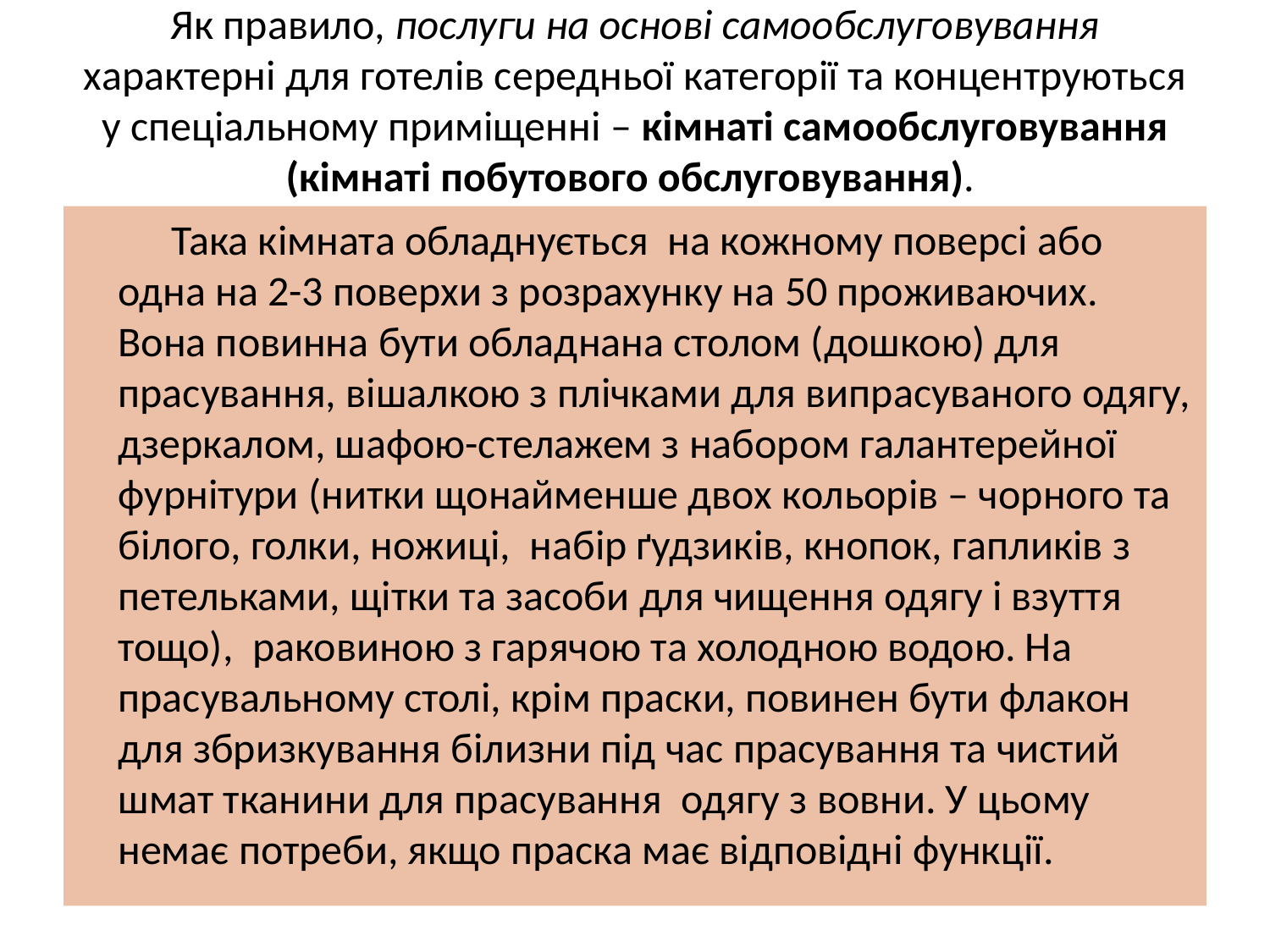

# Як правило, послуги на основі самообслуговування характерні для готелів середньої категорії та концентруються у спеціальному приміщенні – кімнаті самообслуговування (кімнаті побутового обслуговування).
          Така кімната обладнується  на кожному поверсі або одна на 2-3 поверхи з розрахунку на 50 проживаючих. Вона повинна бути обладнана столом (дошкою) для прасування, вішалкою з плічками для випрасуваного одягу, дзеркалом, шафою-стелажем з набором галантерейної фурнітури (нитки щонайменше двох кольорів – чорного та білого, голки, ножиці,  набір ґудзиків, кнопок, гапликів з петельками, щітки та засоби для чищення одягу і взуття тощо),  раковиною з гарячою та холодною водою. На прасувальному столі, крім праски, повинен бути флакон для збризкування білизни під час прасування та чистий шмат тканини для прасування  одягу з вовни. У цьому немає потреби, якщо праска має відповідні функції.